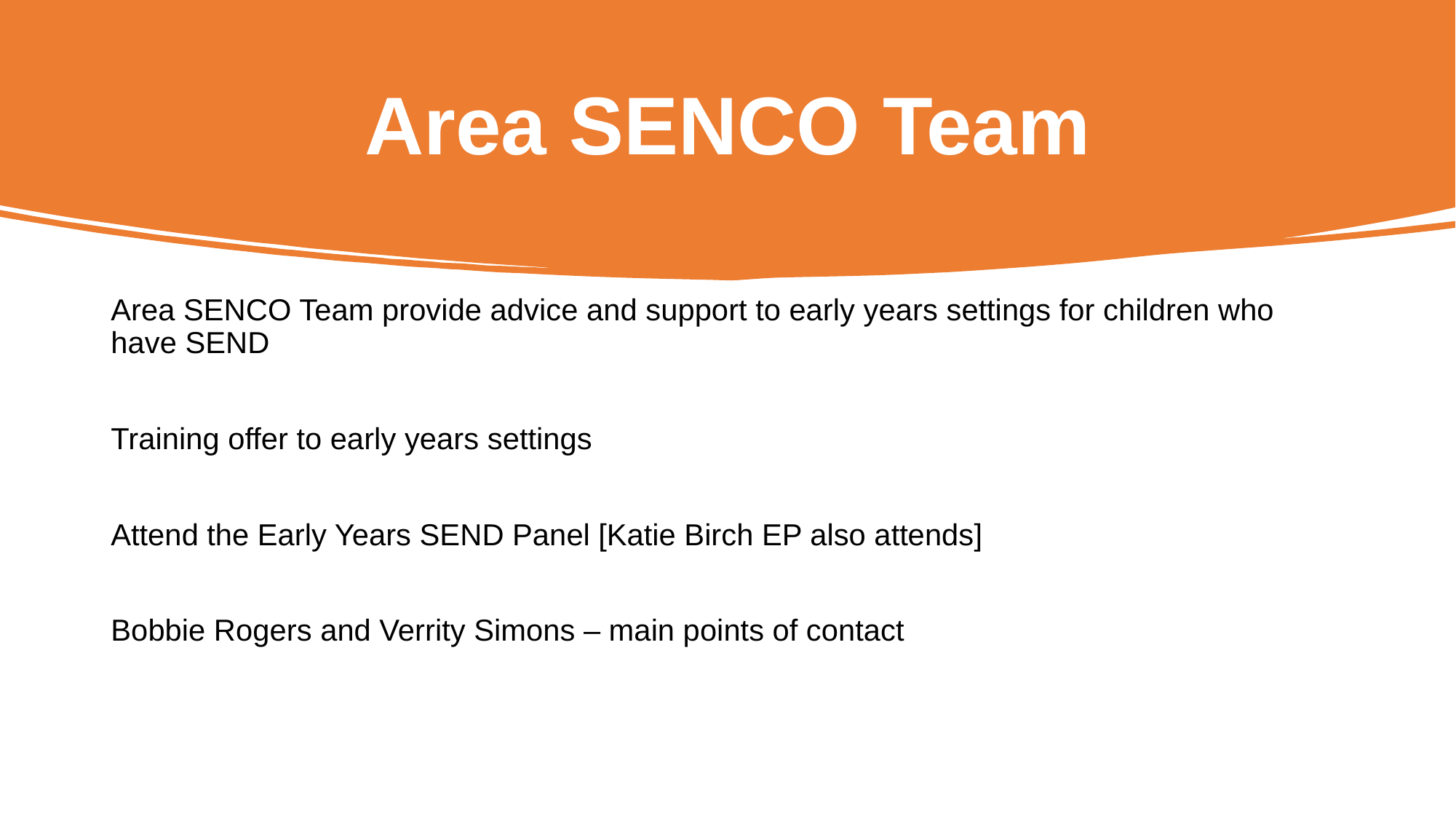

# Area SENCO Team
Area SENCO Team provide advice and support to early years settings for children who have SEND

Training offer to early years settings

Attend the Early Years SEND Panel [Katie Birch EP also attends]

Bobbie Rogers and Verrity Simons – main points of contact